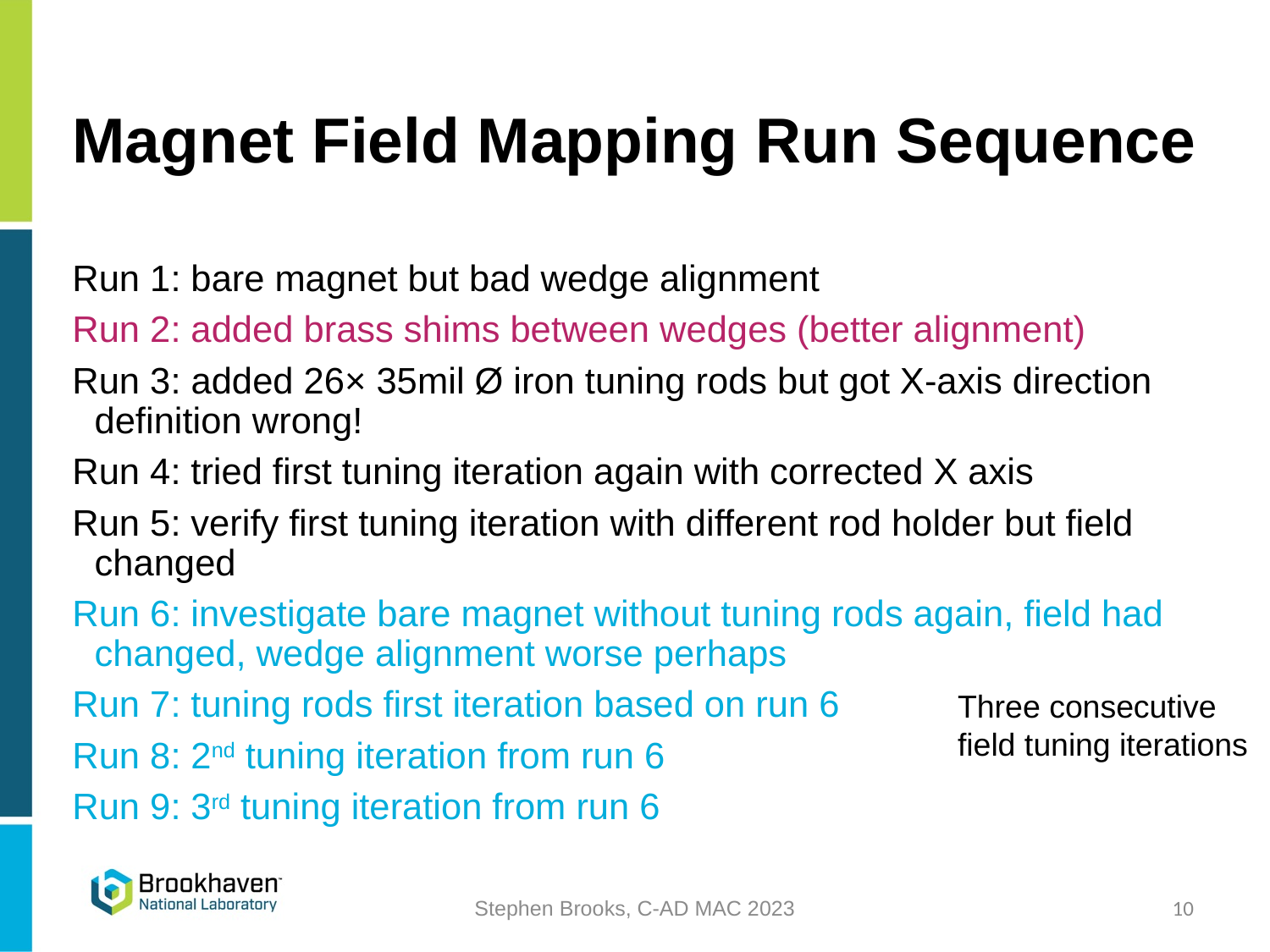

# Magnet Field Mapping Run Sequence
Run 1: bare magnet but bad wedge alignment
Run 2: added brass shims between wedges (better alignment)
Run 3: added 26× 35mil Ø iron tuning rods but got X-axis direction definition wrong!
Run 4: tried first tuning iteration again with corrected X axis
Run 5: verify first tuning iteration with different rod holder but field changed
Run 6: investigate bare magnet without tuning rods again, field had changed, wedge alignment worse perhaps
Run 7: tuning rods first iteration based on run 6
Run 8: 2nd tuning iteration from run 6
Run 9: 3rd tuning iteration from run 6
Three consecutive field tuning iterations
Stephen Brooks, C-AD MAC 2023
10